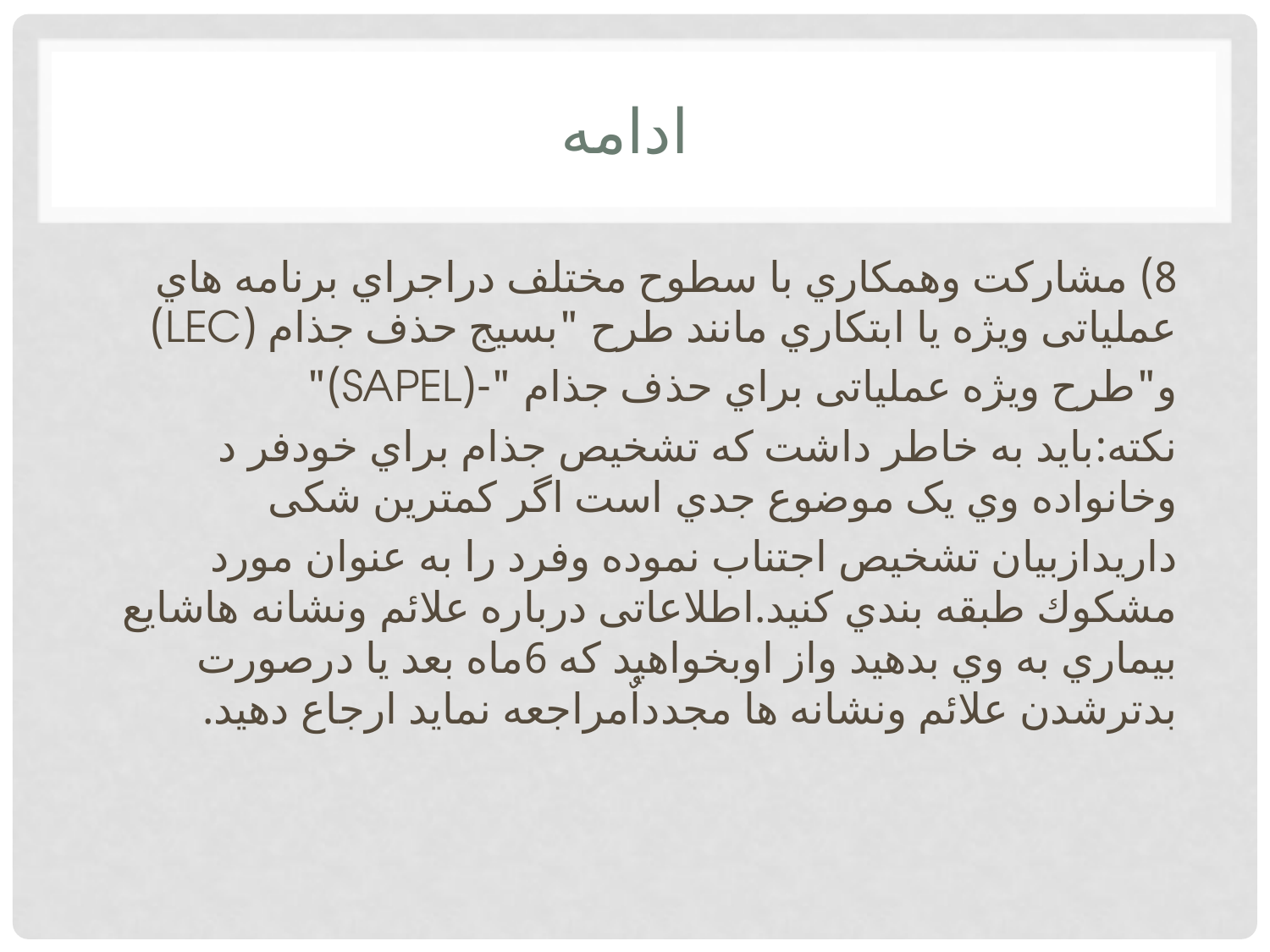

# ادامه
8) مشارکت وهمکاري با سطوح مختلف دراجراي برنامه هاي عملیاتی ویژه یا ابتکاري مانند طرح "بسیج حذف جذام (LEC)
و"طرح ویژه عملیاتی براي حذف جذام "-(SAPEL)"
نکته:باید به خاطر داشت که تشخیص جذام براي خودفر د وخانواده وي یک موضوع جدي است اگر کمترین شکی
داریدازبیان تشخیص اجتناب نموده وفرد را به عنوان مورد مشکوك طبقه بندي کنید.اطلاعاتی درباره علائم ونشانه هاشایع بیماري به وي بدهید واز اوبخواهید که 6ماه بعد یا درصورت بدترشدن علائم ونشانه ها مجدداٌمراجعه نماید ارجاع دهید.